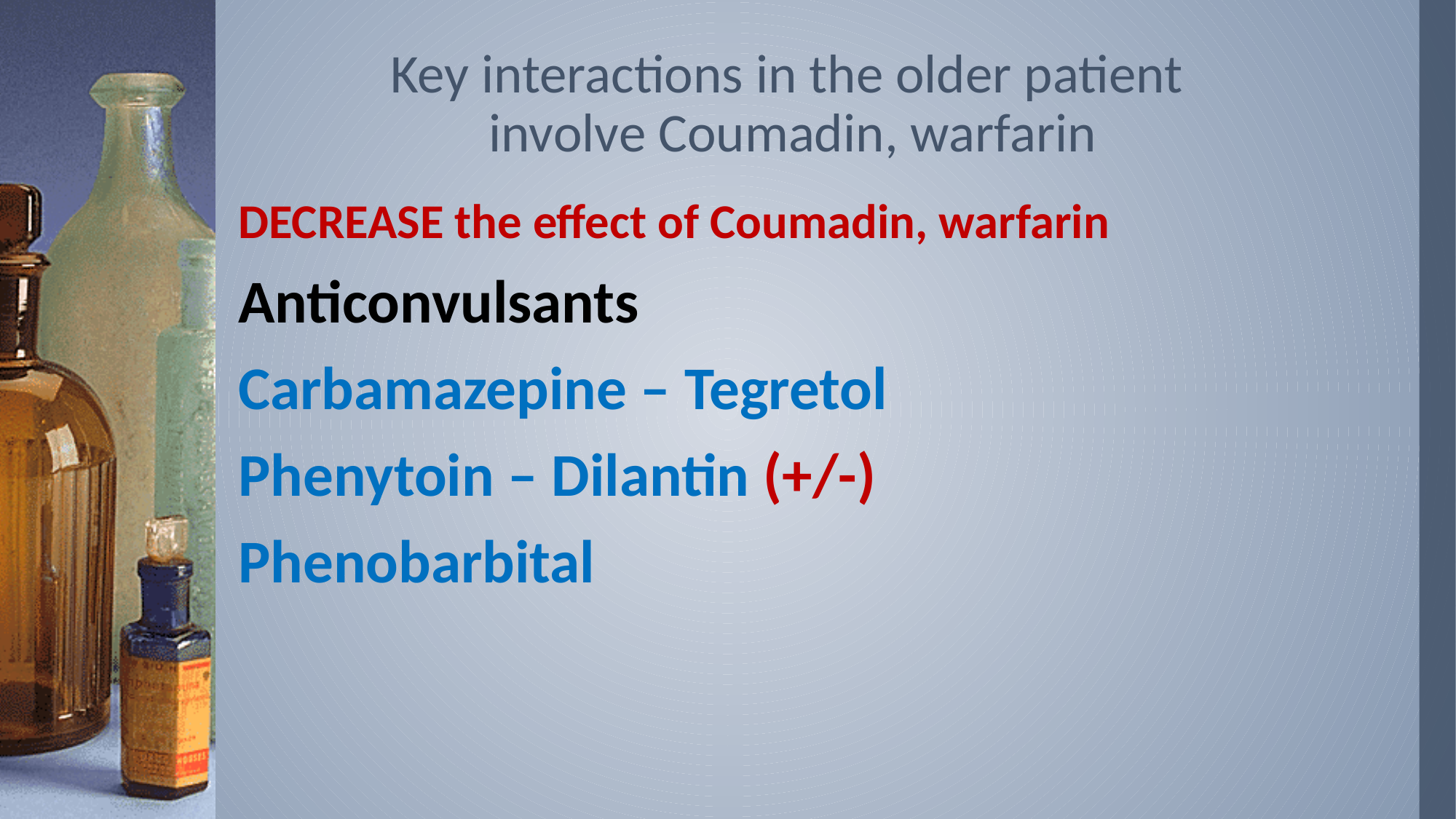

# Key interactions in the older patient involve Coumadin, warfarin
DECREASE the effect of Coumadin, warfarin
Anticonvulsants
Carbamazepine – Tegretol
Phenytoin – Dilantin (+/-)
Phenobarbital